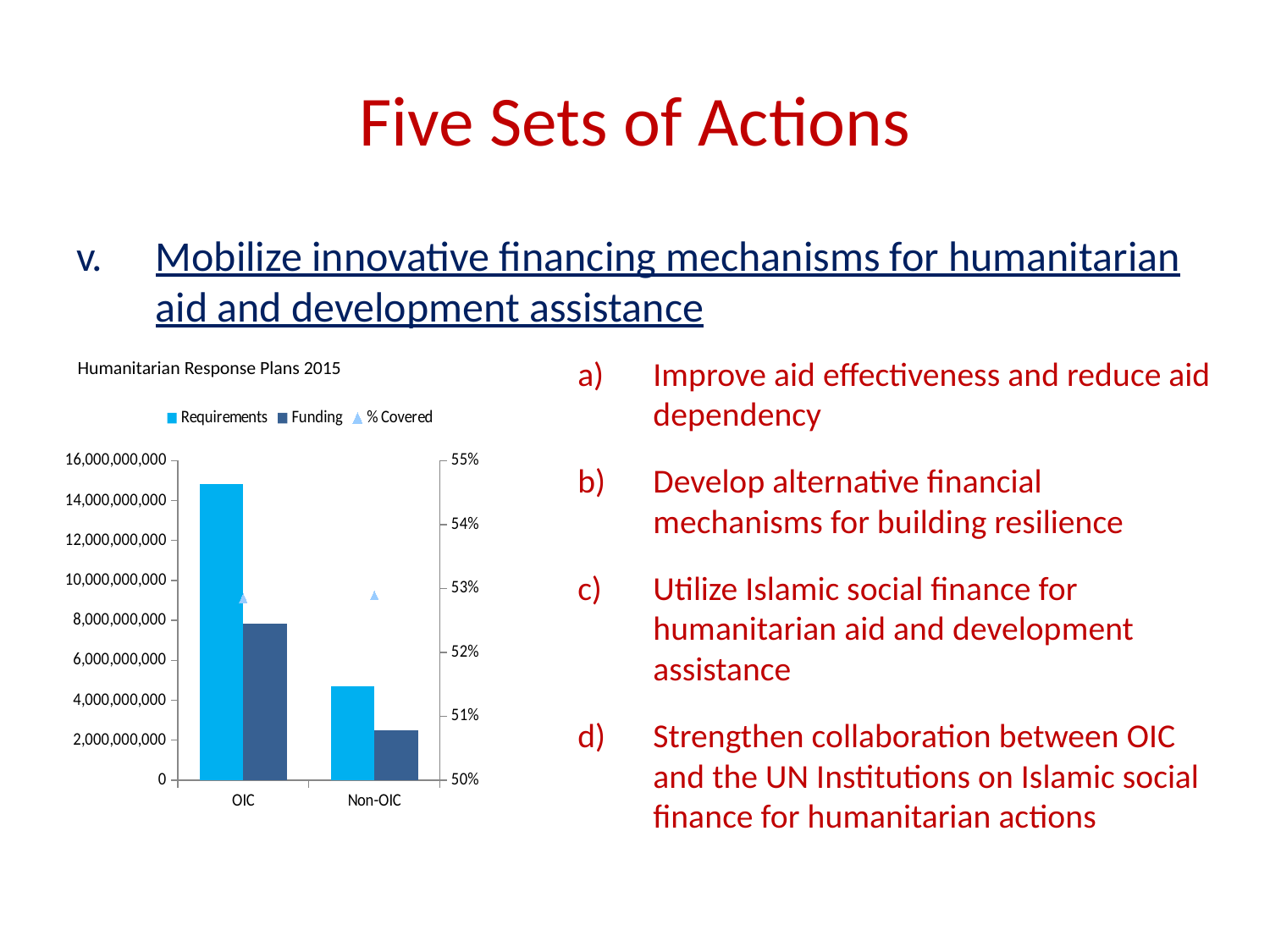

# Five Sets of Actions
Mobilize innovative financing mechanisms for humanitarian aid and development assistance
Humanitarian Response Plans 2015

### Chart

| Category | Requirements | Funding | % Covered |
|---|---|---|---|
| OIC | 14846497511.0 | 7845534009.0 | 0.528443426012575 |
| Non-OIC | 4701426400.0 | 2486666917.0 | 0.528917546598198 |
Improve aid effectiveness and reduce aid dependency
Develop alternative financial mechanisms for building resilience
Utilize Islamic social finance for humanitarian aid and development assistance
Strengthen collaboration between OIC and the UN Institutions on Islamic social finance for humanitarian actions